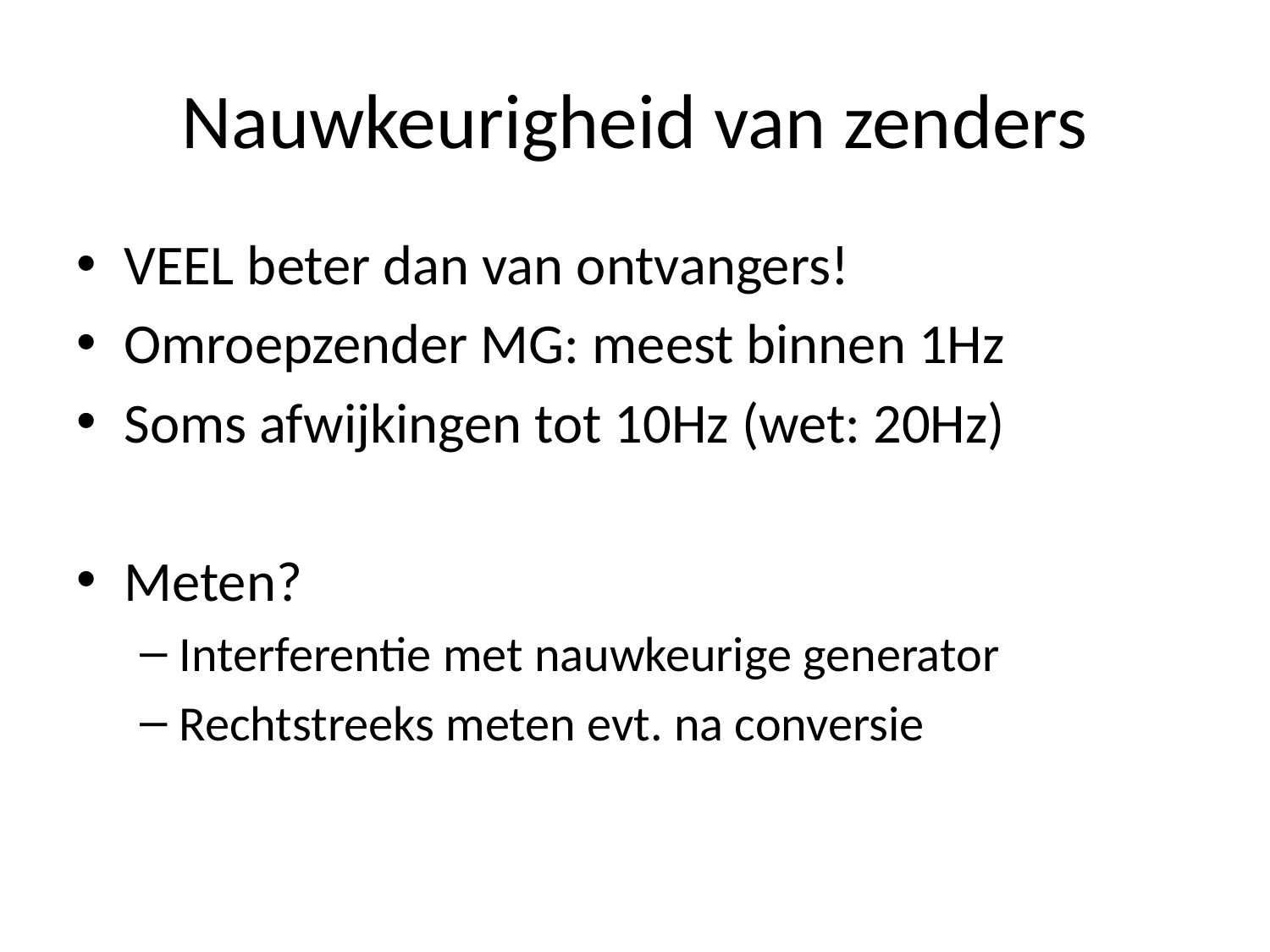

# Nauwkeurigheid van zenders
VEEL beter dan van ontvangers!
Omroepzender MG: meest binnen 1Hz
Soms afwijkingen tot 10Hz (wet: 20Hz)

Meten?
Interferentie met nauwkeurige generator
Rechtstreeks meten evt. na conversie